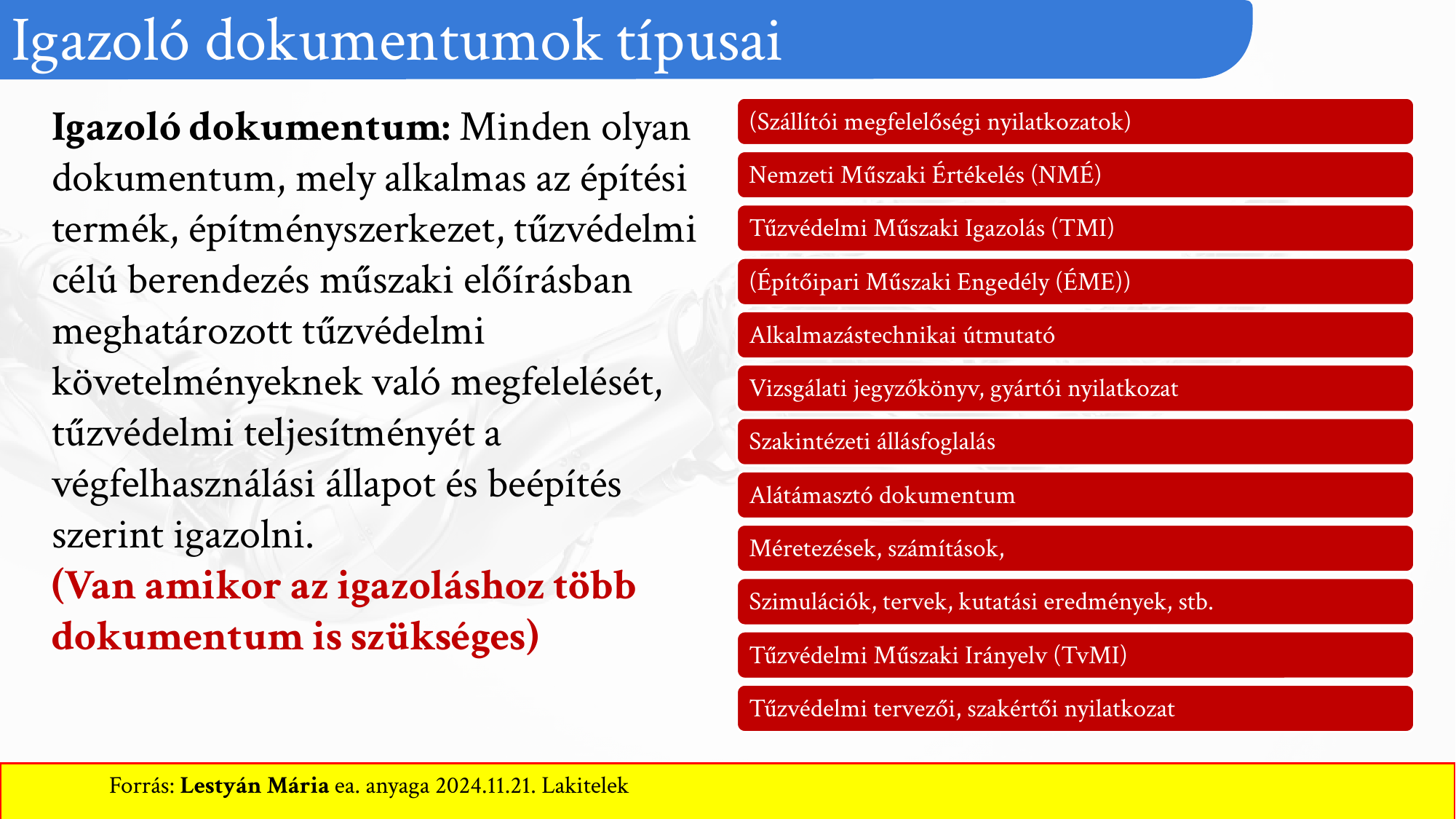

# Igazoló dokumentumok típusai
Igazoló dokumentum: Minden olyan dokumentum, mely alkalmas az építési termék, építményszerkezet, tűzvédelmi célú berendezés műszaki előírásban meghatározott tűzvédelmi követelményeknek való megfelelését, tűzvédelmi teljesítményét a végfelhasználási állapot és beépítés szerint igazolni.
(Van amikor az igazoláshoz több dokumentum is szükséges)
(Szállítói megfelelőségi nyilatkozatok)
Nemzeti Műszaki Értékelés (NMÉ)
Tűzvédelmi Műszaki Igazolás (TMI)
(Építőipari Műszaki Engedély (ÉME))
Alkalmazástechnikai útmutató
Vizsgálati jegyzőkönyv, gyártói nyilatkozat
Szakintézeti állásfoglalás
Alátámasztó dokumentum
Méretezések, számítások,
Szimulációk, tervek, kutatási eredmények, stb.
Tűzvédelmi Műszaki Irányelv (TvMI)
Tűzvédelmi tervezői, szakértői nyilatkozat
Forrás: Lestyán Mária ea. anyaga 2024.11.21. Lakitelek

© Szerzői jogvédelem alatt álló tartalom
VIS Complex kft - VIS Stúdió